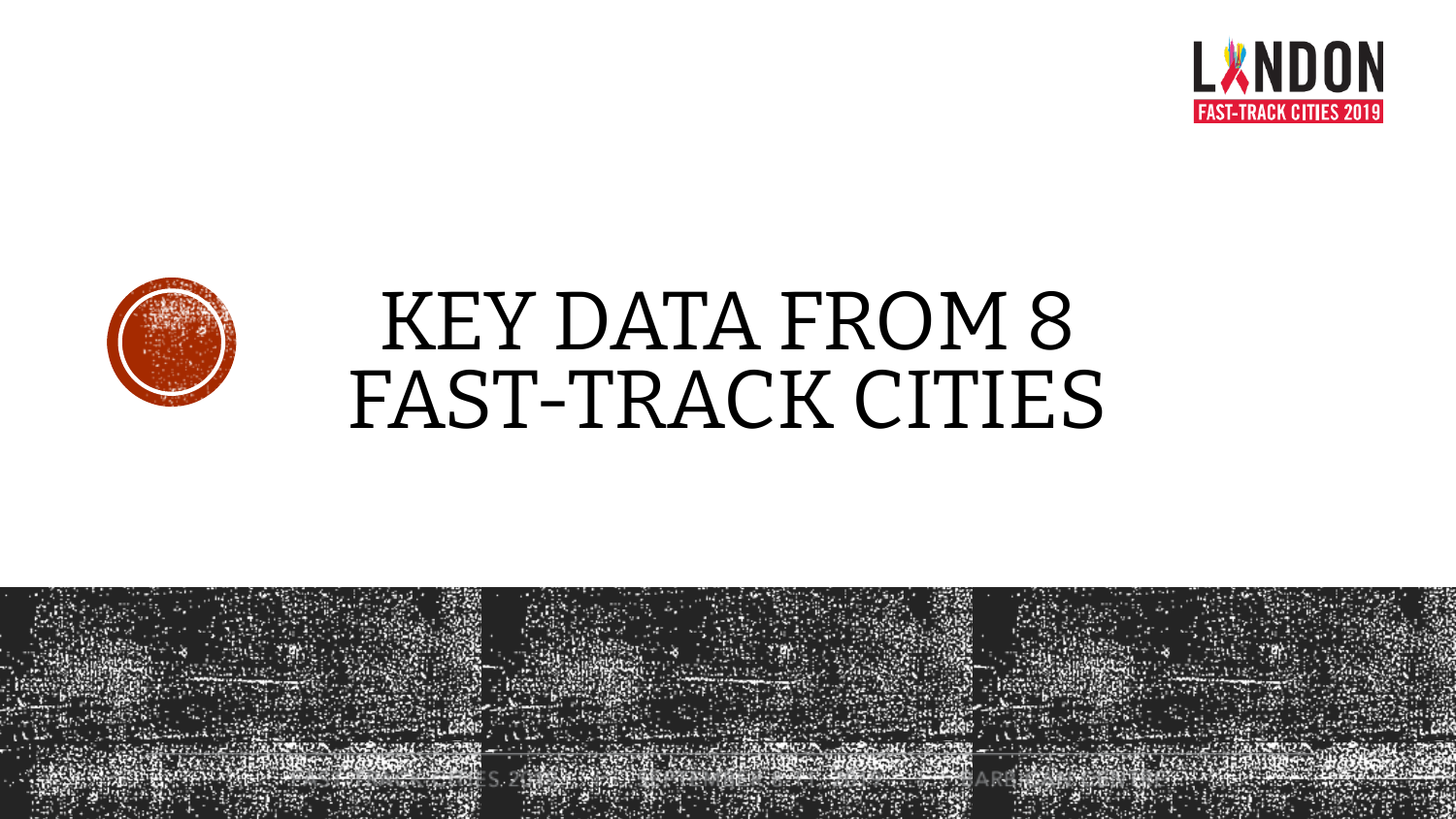

# Key Data from 8 Fast-Track Cities